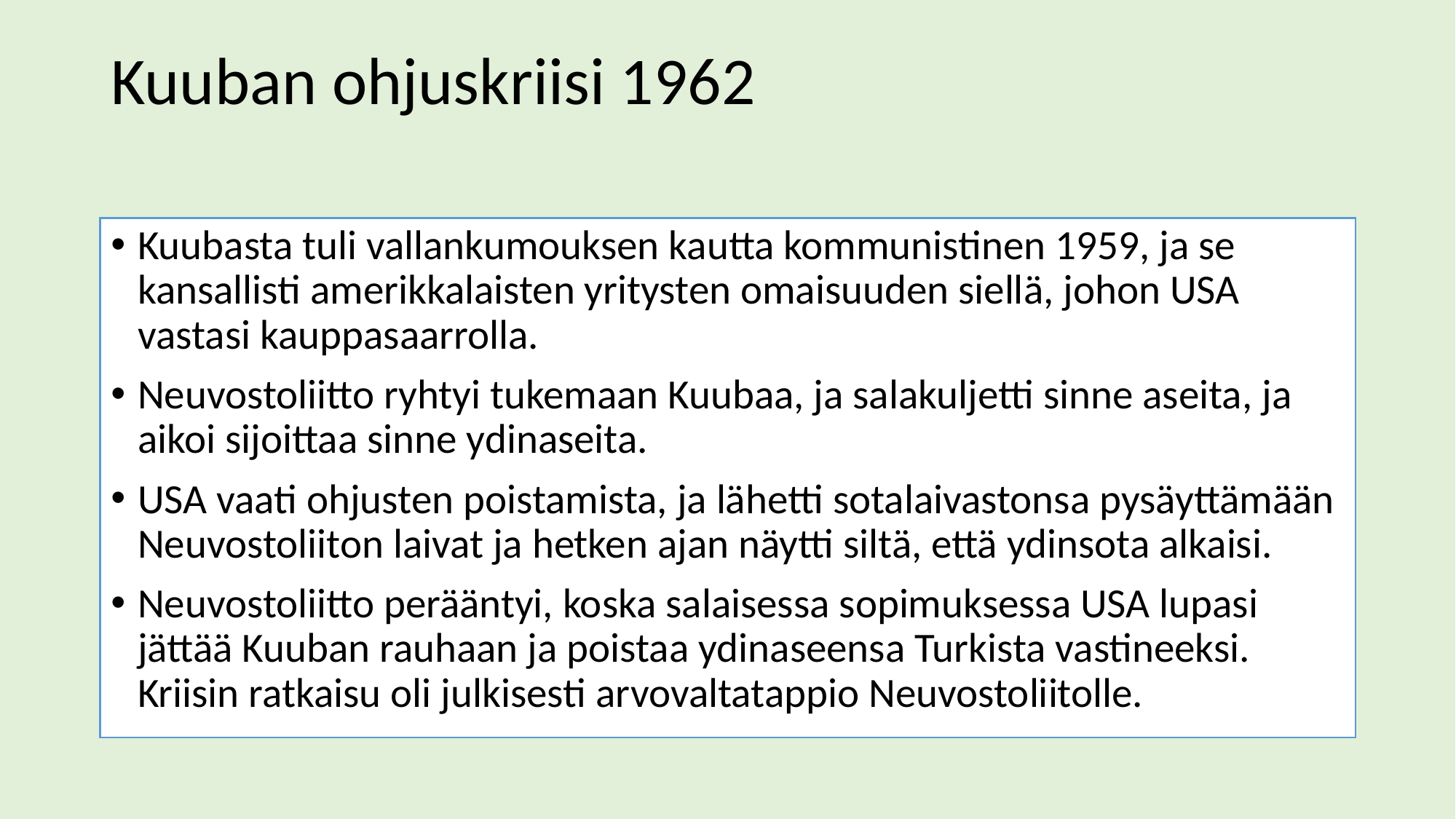

# Kuuban ohjuskriisi 1962
Kuubasta tuli vallankumouksen kautta kommunistinen 1959, ja se kansallisti amerikkalaisten yritysten omaisuuden siellä, johon USA vastasi kauppasaarrolla.
Neuvostoliitto ryhtyi tukemaan Kuubaa, ja salakuljetti sinne aseita, ja aikoi sijoittaa sinne ydinaseita.
USA vaati ohjusten poistamista, ja lähetti sotalaivastonsa pysäyttämään Neuvostoliiton laivat ja hetken ajan näytti siltä, että ydinsota alkaisi.
Neuvostoliitto perääntyi, koska salaisessa sopimuksessa USA lupasi jättää Kuuban rauhaan ja poistaa ydinaseensa Turkista vastineeksi. Kriisin ratkaisu oli julkisesti arvovaltatappio Neuvostoliitolle.